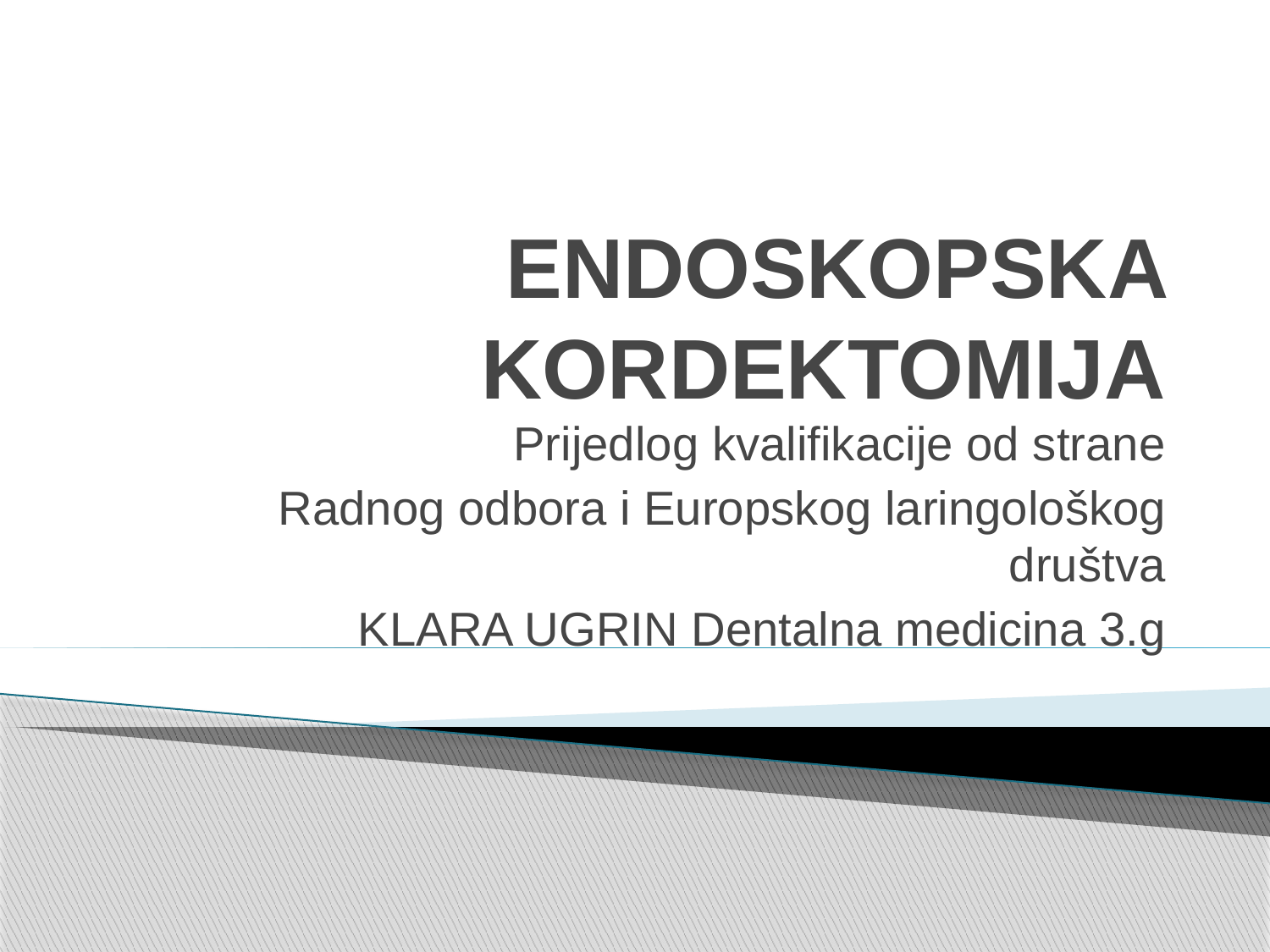

# ENDOSKOPSKA KORDEKTOMIJA
Prijedlog kvalifikacije od strane
 Radnog odbora i Europskog laringološkog društva
KLARA UGRIN Dentalna medicina 3.g